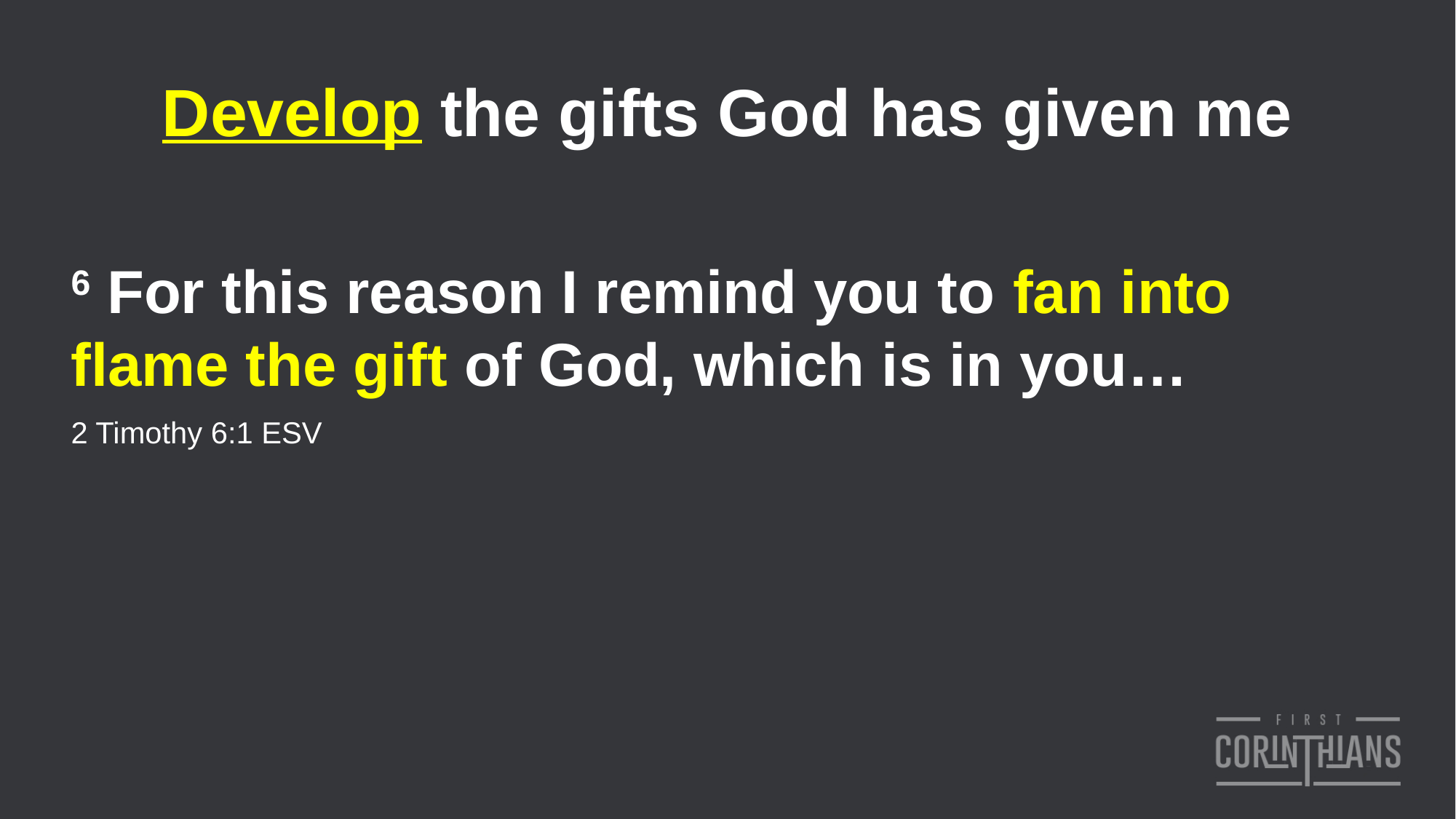

Develop the gifts God has given me

6 For this reason I remind you to fan into flame the gift of God, which is in you…
2 Timothy 6:1 ESV